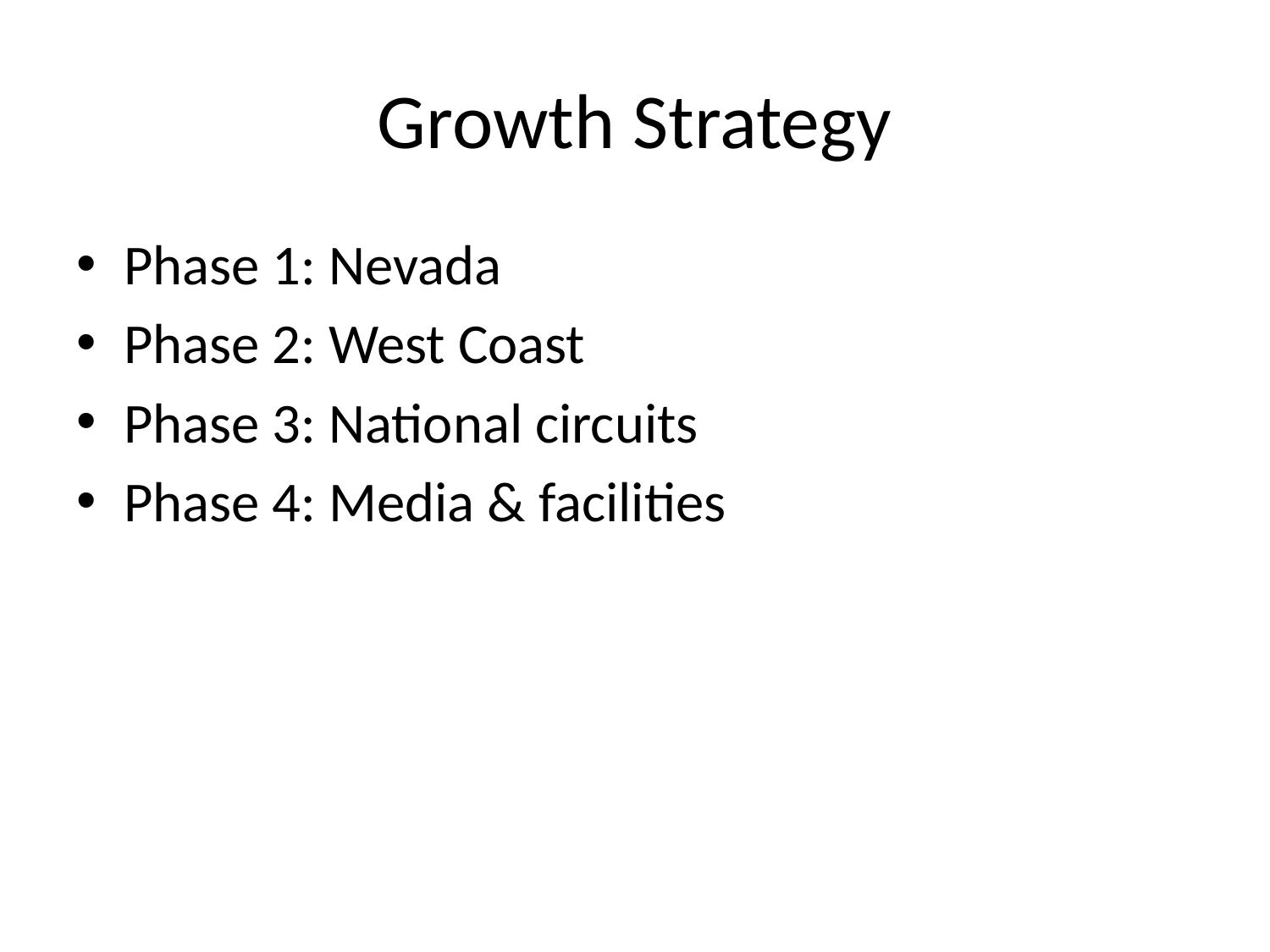

# Growth Strategy
Phase 1: Nevada
Phase 2: West Coast
Phase 3: National circuits
Phase 4: Media & facilities